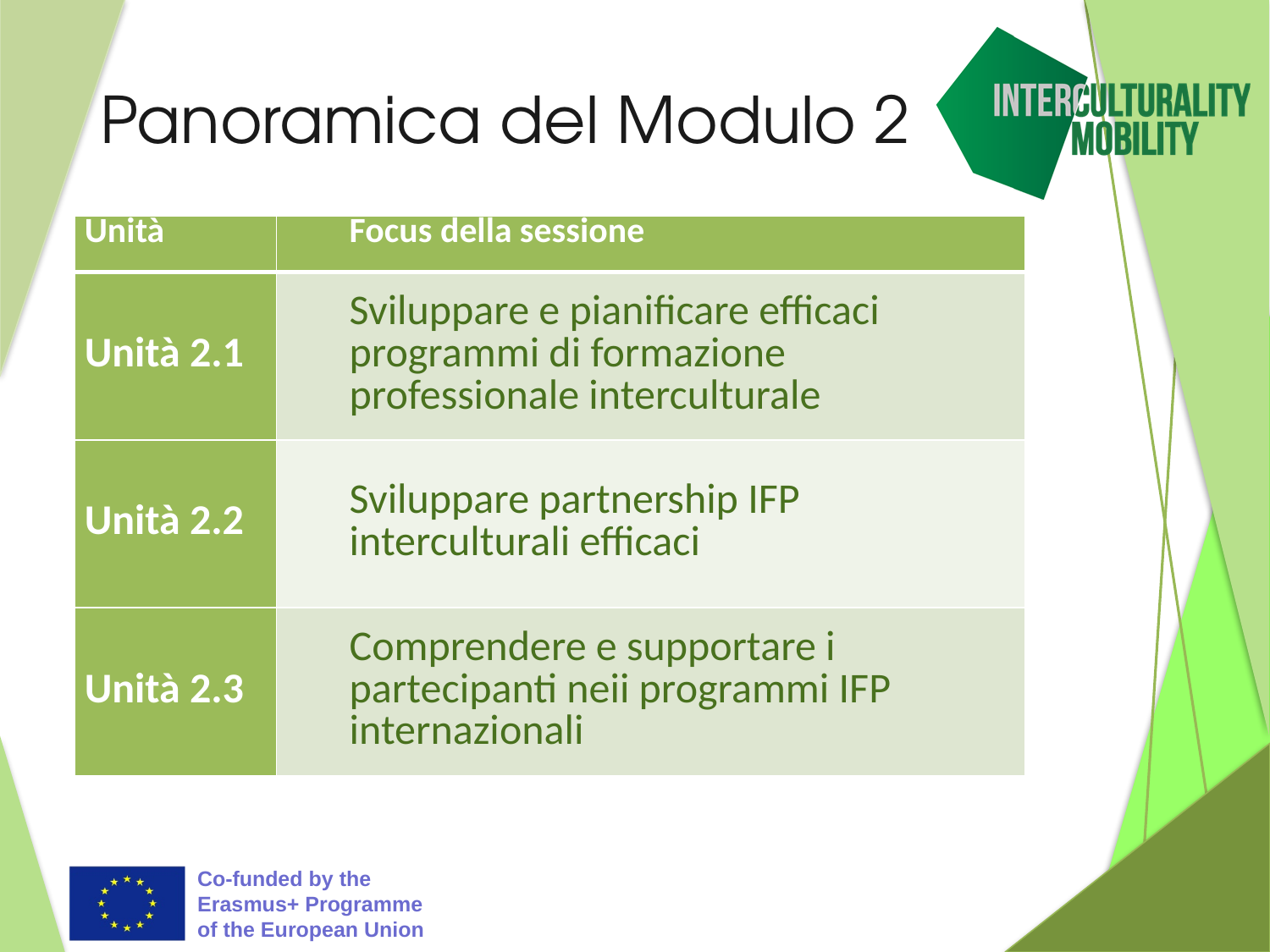

# Panoramica del Modulo 2
| Unità | Focus della sessione |
| --- | --- |
| Unità 2.1 | Sviluppare e pianificare efficaci programmi di formazione professionale interculturale |
| Unità 2.2 | Sviluppare partnership IFP interculturali efficaci |
| Unità 2.3 | Comprendere e supportare i partecipanti neii programmi IFP internazionali |